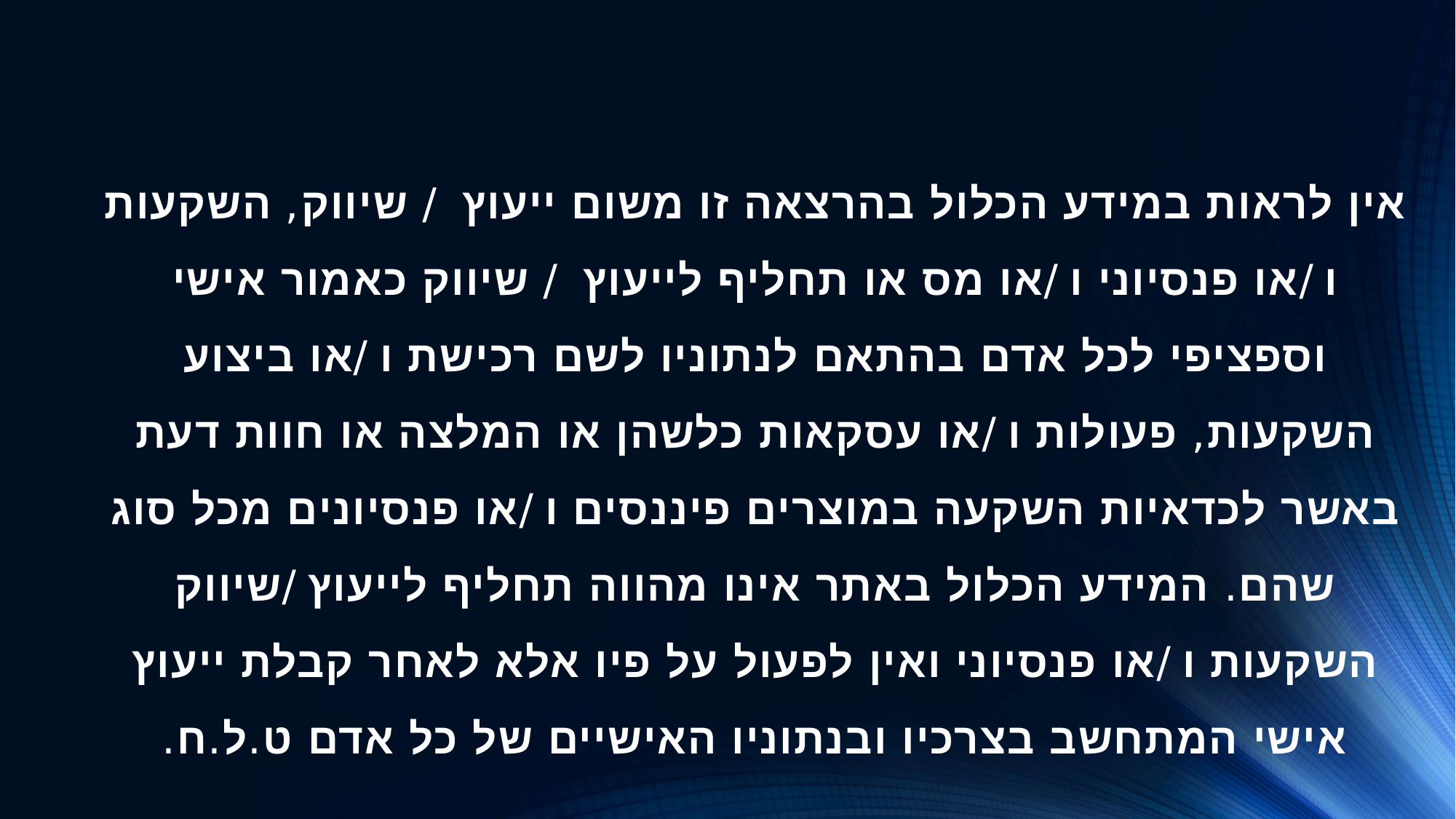

# אין לראות במידע הכלול בהרצאה זו משום ייעוץ / שיווק, השקעות ו/או פנסיוני ו/או מס או תחליף לייעוץ / שיווק כאמור אישי וספציפי לכל אדם בהתאם לנתוניו לשם רכישת ו/או ביצוע השקעות, פעולות ו/או עסקאות כלשהן או המלצה או חוות דעת באשר לכדאיות השקעה במוצרים פיננסים ו/או פנסיונים מכל סוג שהם. המידע הכלול באתר אינו מהווה תחליף לייעוץ/שיווק השקעות ו/או פנסיוני ואין לפעול על פיו אלא לאחר קבלת ייעוץ אישי המתחשב בצרכיו ובנתוניו האישיים של כל אדם ט.ל.ח.